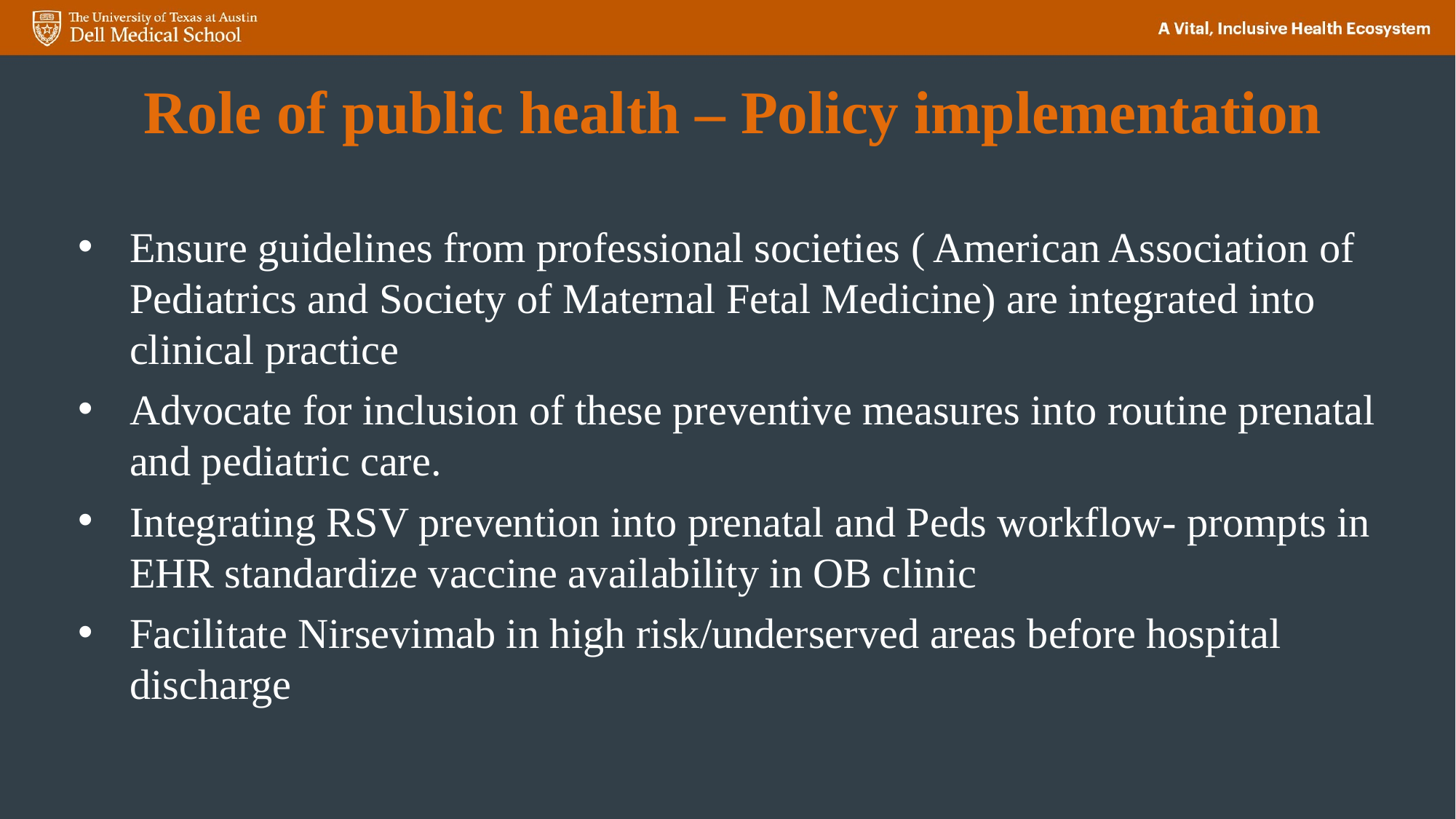

# Role of public health – Policy implementation
Ensure guidelines from professional societies ( American Association of Pediatrics and Society of Maternal Fetal Medicine) are integrated into clinical practice
Advocate for inclusion of these preventive measures into routine prenatal and pediatric care.
Integrating RSV prevention into prenatal and Peds workflow- prompts in EHR standardize vaccine availability in OB clinic
Facilitate Nirsevimab in high risk/underserved areas before hospital discharge